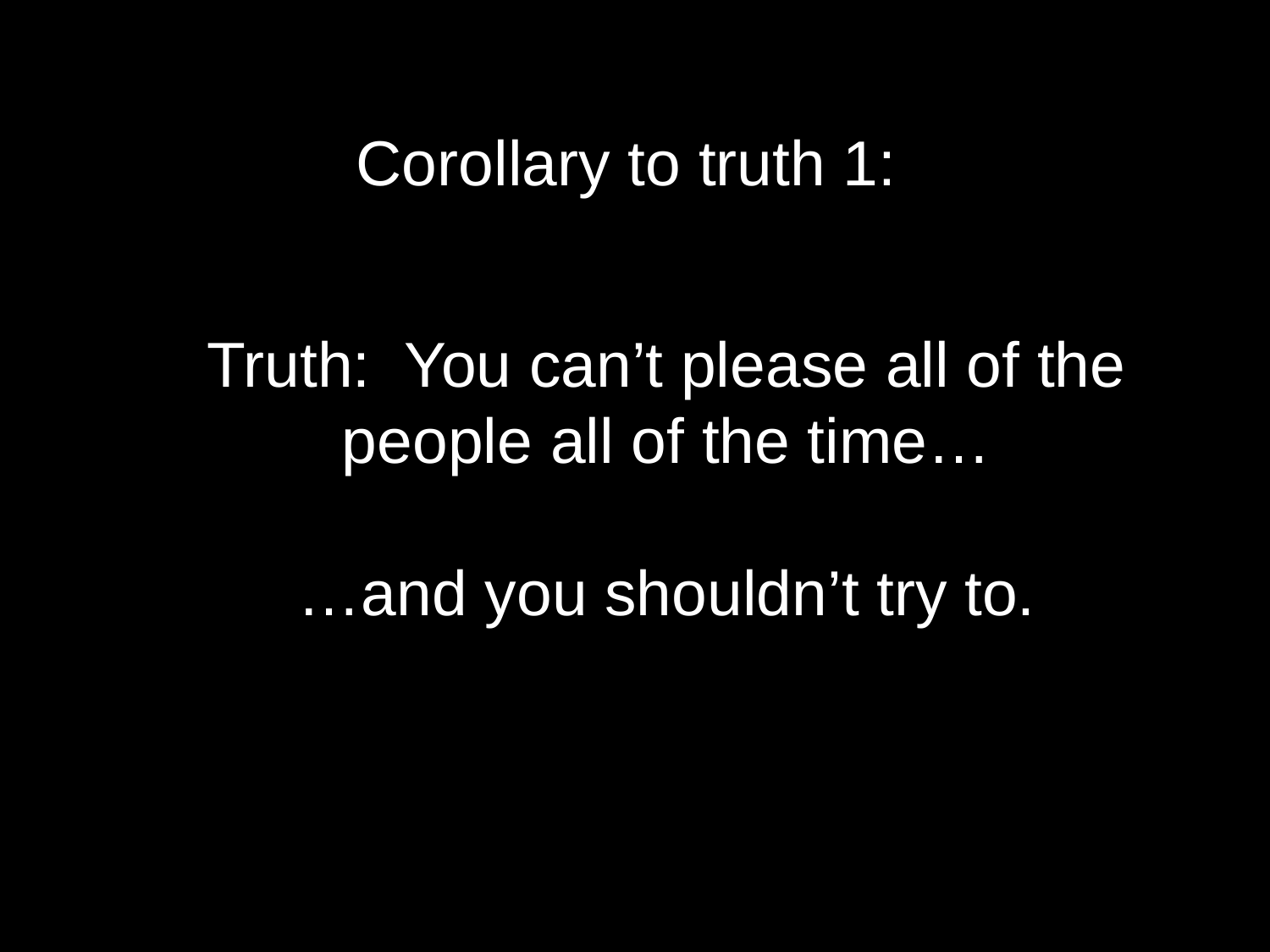

Corollary to truth 1:
Truth:  You can’t please all of the people all of the time…

…and you shouldn’t try to.